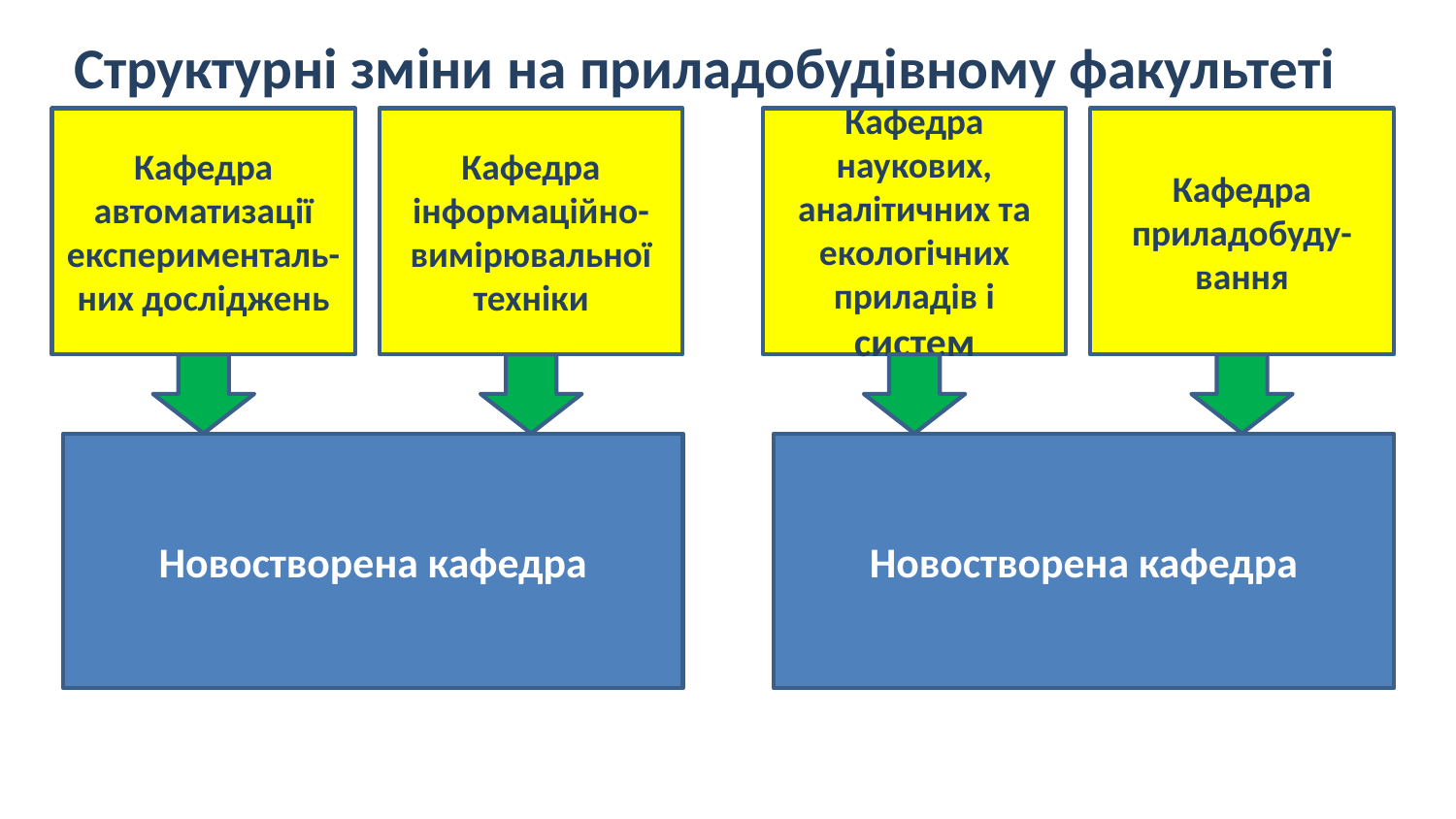

Структурні зміни на приладобудівному факультеті
Кафедра автоматизації експерименталь-них досліджень
Кафедра інформаційно-вимірювальної техніки
Кафедра наукових, аналітичних та екологічних приладів і систем
Кафедра приладобуду-вання

Новостворена кафедра
Новостворена кафедра